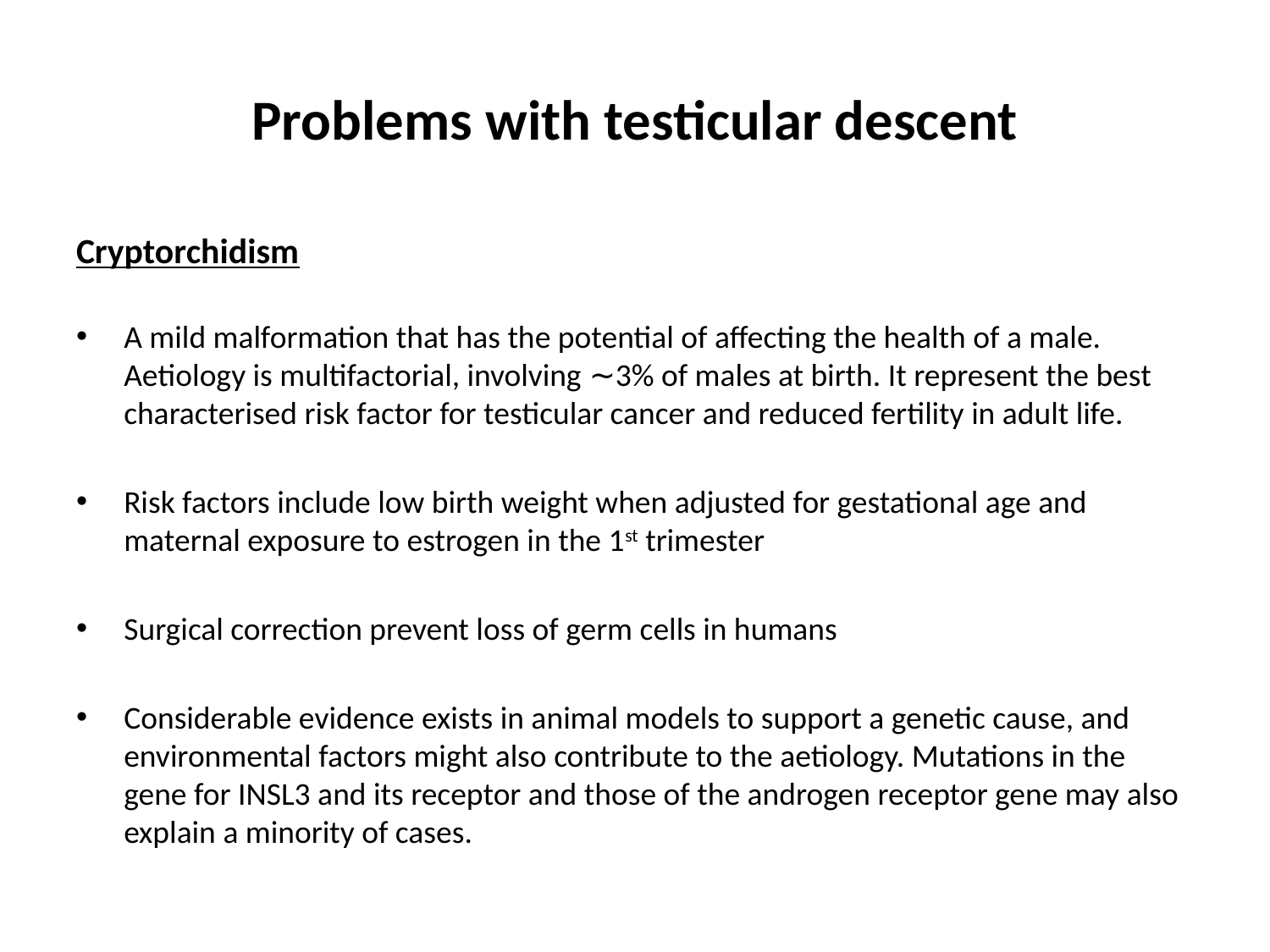

# Problems with testicular descent
Cryptorchidism

A mild malformation that has the potential of affecting the health of a male. Aetiology is multifactorial, involving ∼3% of males at birth. It represent the best characterised risk factor for testicular cancer and reduced fertility in adult life.

Risk factors include low birth weight when adjusted for gestational age and maternal exposure to estrogen in the 1st trimester

Surgical correction prevent loss of germ cells in humans

Considerable evidence exists in animal models to support a genetic cause, and environmental factors might also contribute to the aetiology. Mutations in the gene for INSL3 and its receptor and those of the androgen receptor gene may also explain a minority of cases.